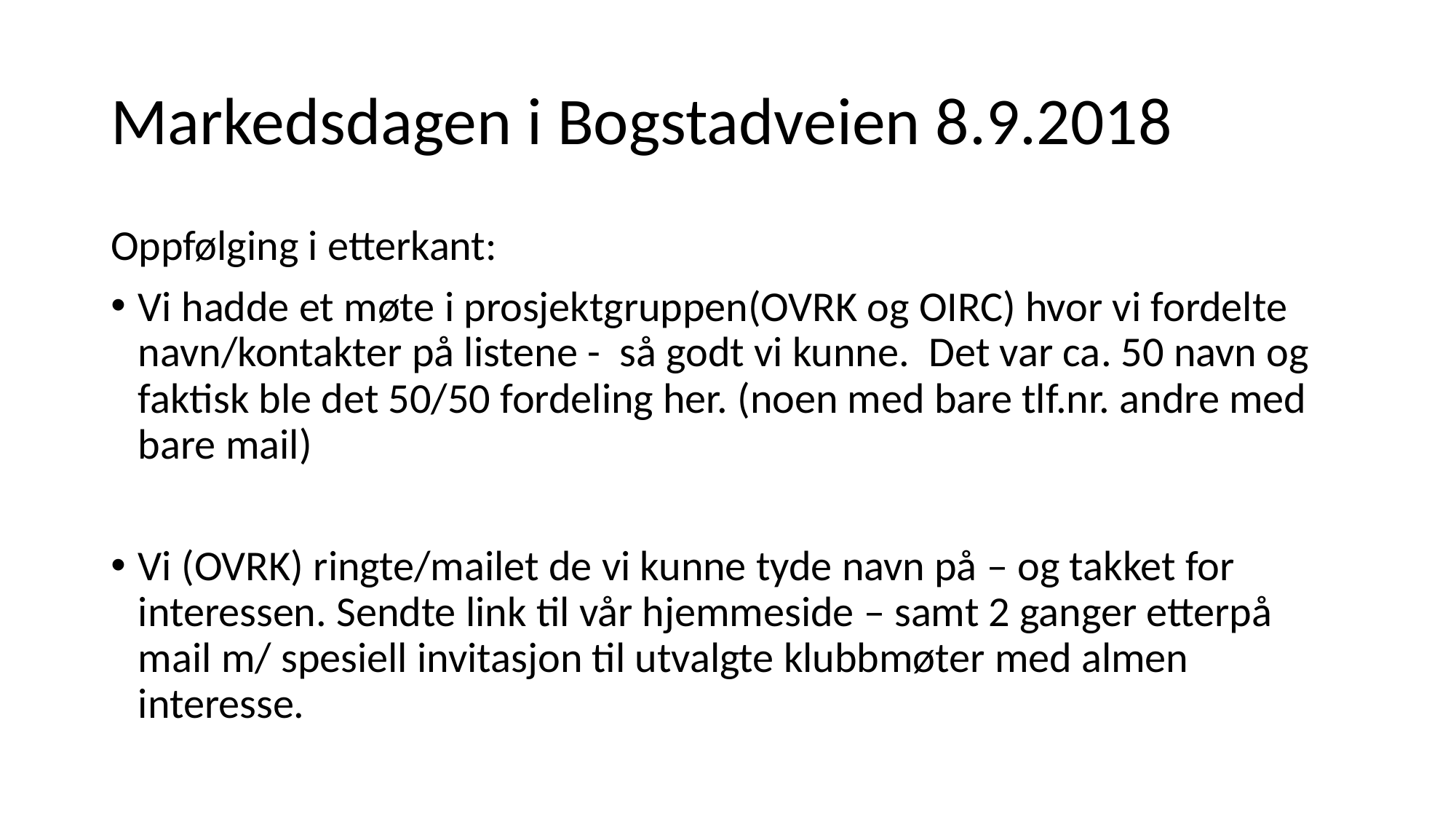

# Markedsdagen i Bogstadveien 8.9.2018
Oppfølging i etterkant:
Vi hadde et møte i prosjektgruppen(OVRK og OIRC) hvor vi fordelte navn/kontakter på listene -  så godt vi kunne.  Det var ca. 50 navn og faktisk ble det 50/50 fordeling her. (noen med bare tlf.nr. andre med bare mail)

Vi (OVRK) ringte/mailet de vi kunne tyde navn på – og takket for interessen. Sendte link til vår hjemmeside – samt 2 ganger etterpå mail m/ spesiell invitasjon til utvalgte klubbmøter med almen interesse.